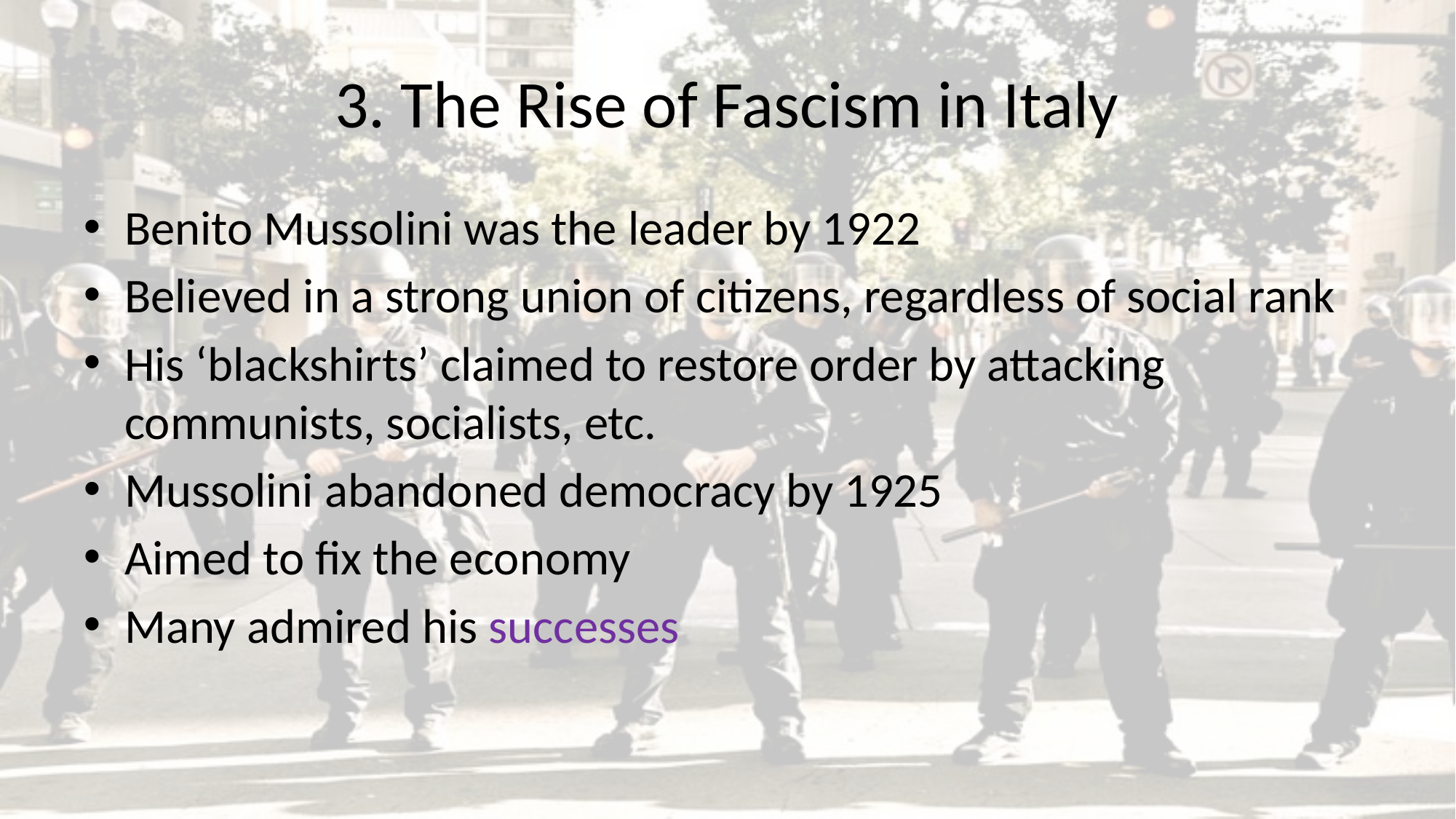

# 3. The Rise of Fascism in Italy
Benito Mussolini was the leader by 1922
Believed in a strong union of citizens, regardless of social rank
His ‘blackshirts’ claimed to restore order by attacking communists, socialists, etc.
Mussolini abandoned democracy by 1925
Aimed to fix the economy
Many admired his successes